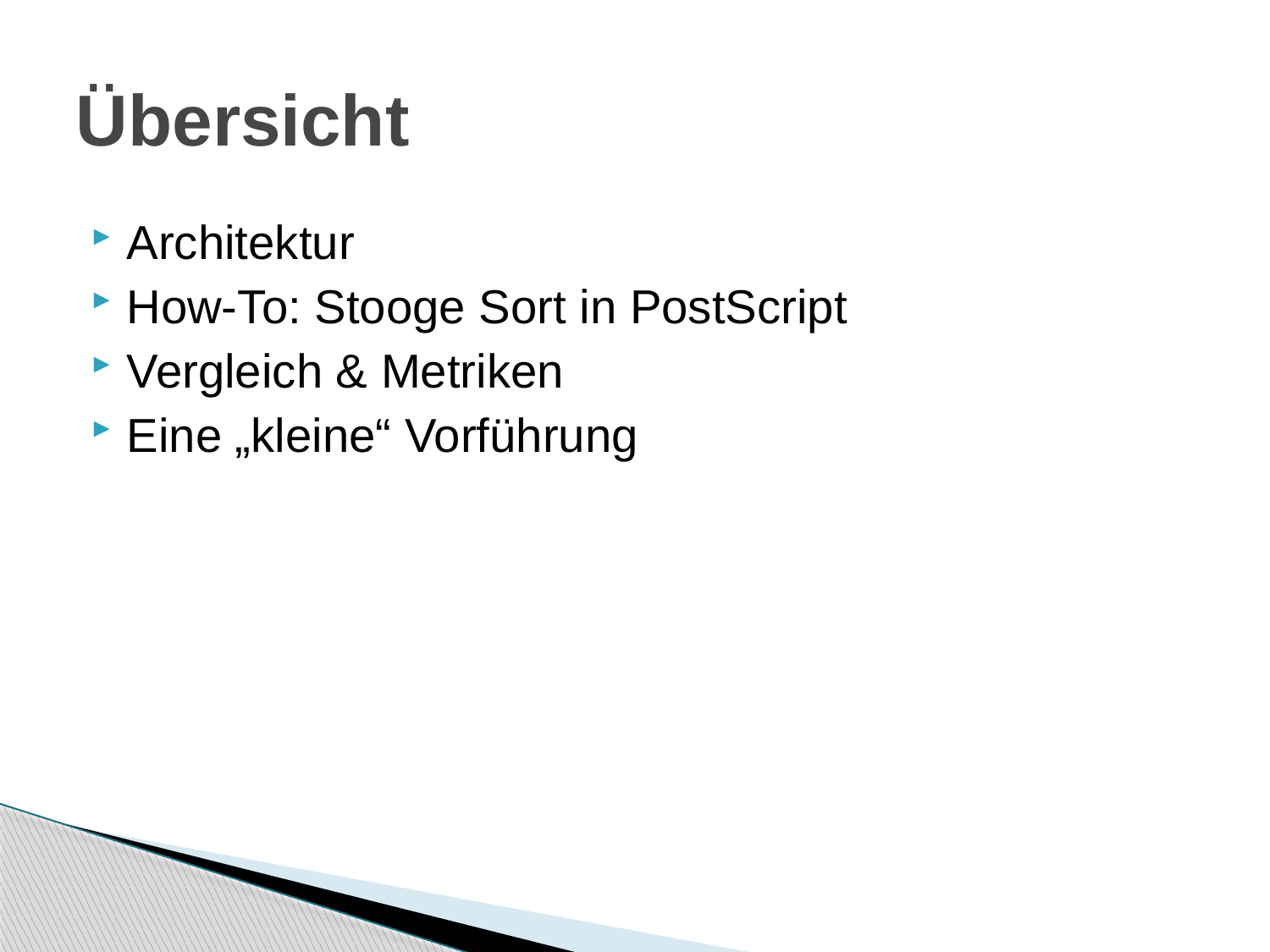

# Übersicht
Architektur
How-To: Stooge Sort in PostScript
Vergleich & Metriken
Eine „kleine“ Vorführung